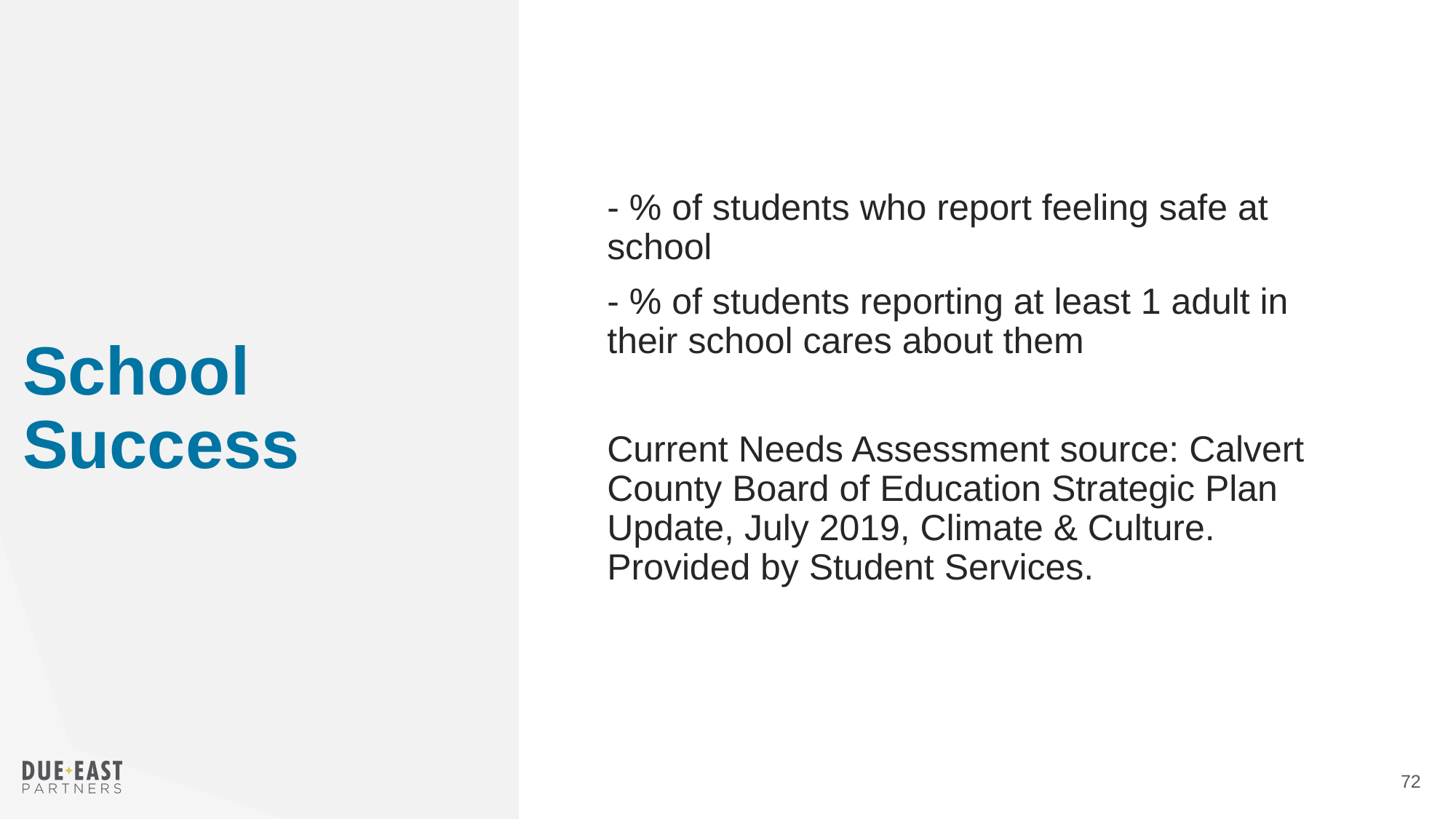

- % of students who report feeling safe at school
- % of students reporting at least 1 adult in their school cares about them

Current Needs Assessment source: Calvert County Board of Education Strategic Plan Update, July 2019, Climate & Culture. Provided by Student Services.
School Success